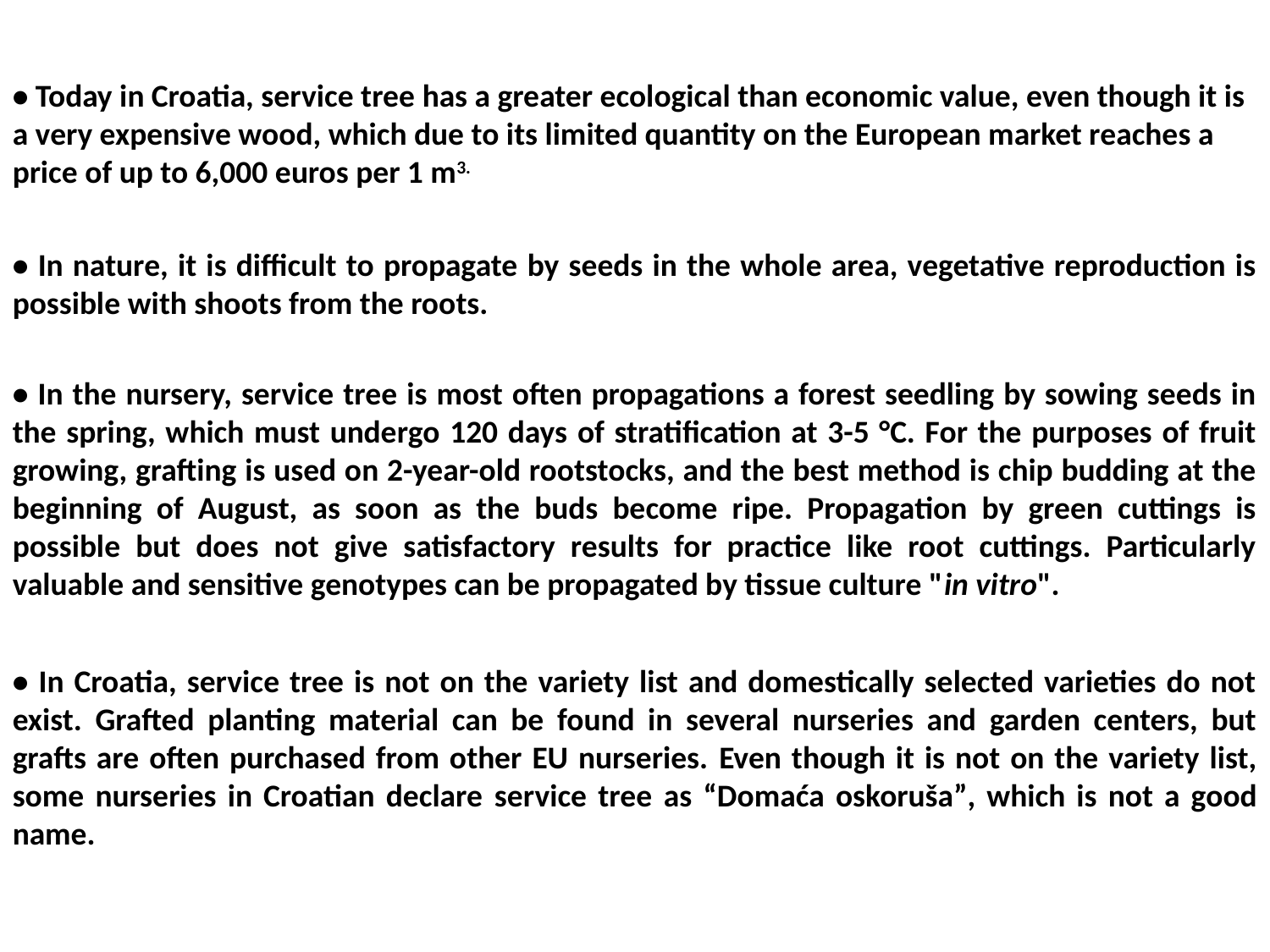

• Today in Croatia, service tree has a greater ecological than economic value, even though it is a very expensive wood, which due to its limited quantity on the European market reaches a price of up to 6,000 euros per 1 m3.
• In nature, it is difficult to propagate by seeds in the whole area, vegetative reproduction is possible with shoots from the roots.
• In the nursery, service tree is most often propagations a forest seedling by sowing seeds in the spring, which must undergo 120 days of stratification at 3-5 °C. For the purposes of fruit growing, grafting is used on 2-year-old rootstocks, and the best method is chip budding at the beginning of August, as soon as the buds become ripe. Propagation by green cuttings is possible but does not give satisfactory results for practice like root cuttings. Particularly valuable and sensitive genotypes can be propagated by tissue culture "in vitro".
• In Croatia, service tree is not on the variety list and domestically selected varieties do not exist. Grafted planting material can be found in several nurseries and garden centers, but grafts are often purchased from other EU nurseries. Even though it is not on the variety list, some nurseries in Croatian declare service tree as “Domaća oskoruša”, which is not a good name.